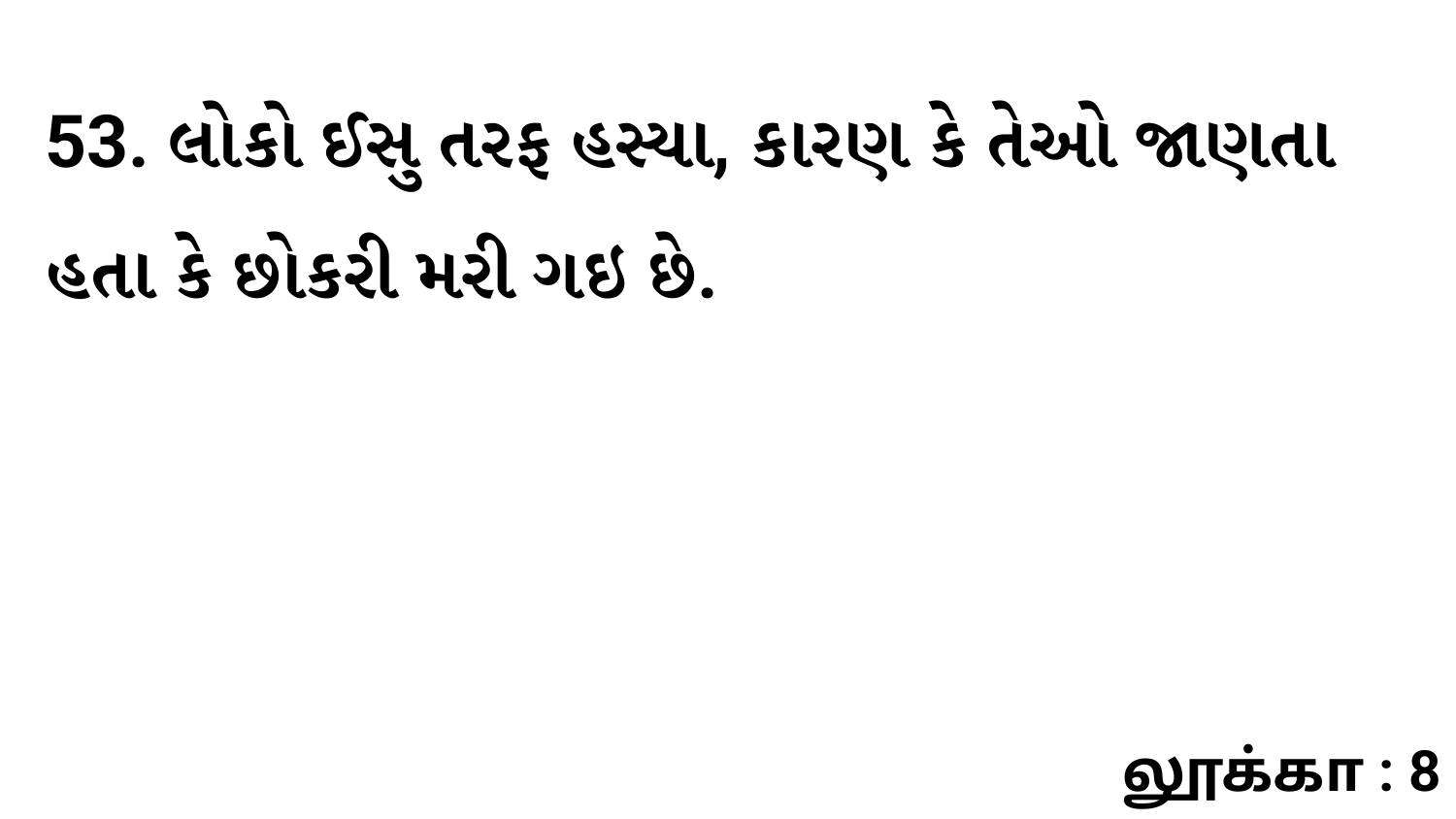

53. લોકો ઈસુ તરફ હસ્યા, કારણ કે તેઓ જાણતા હતા કે છોકરી મરી ગઇ છે.
லூக்கா : 8